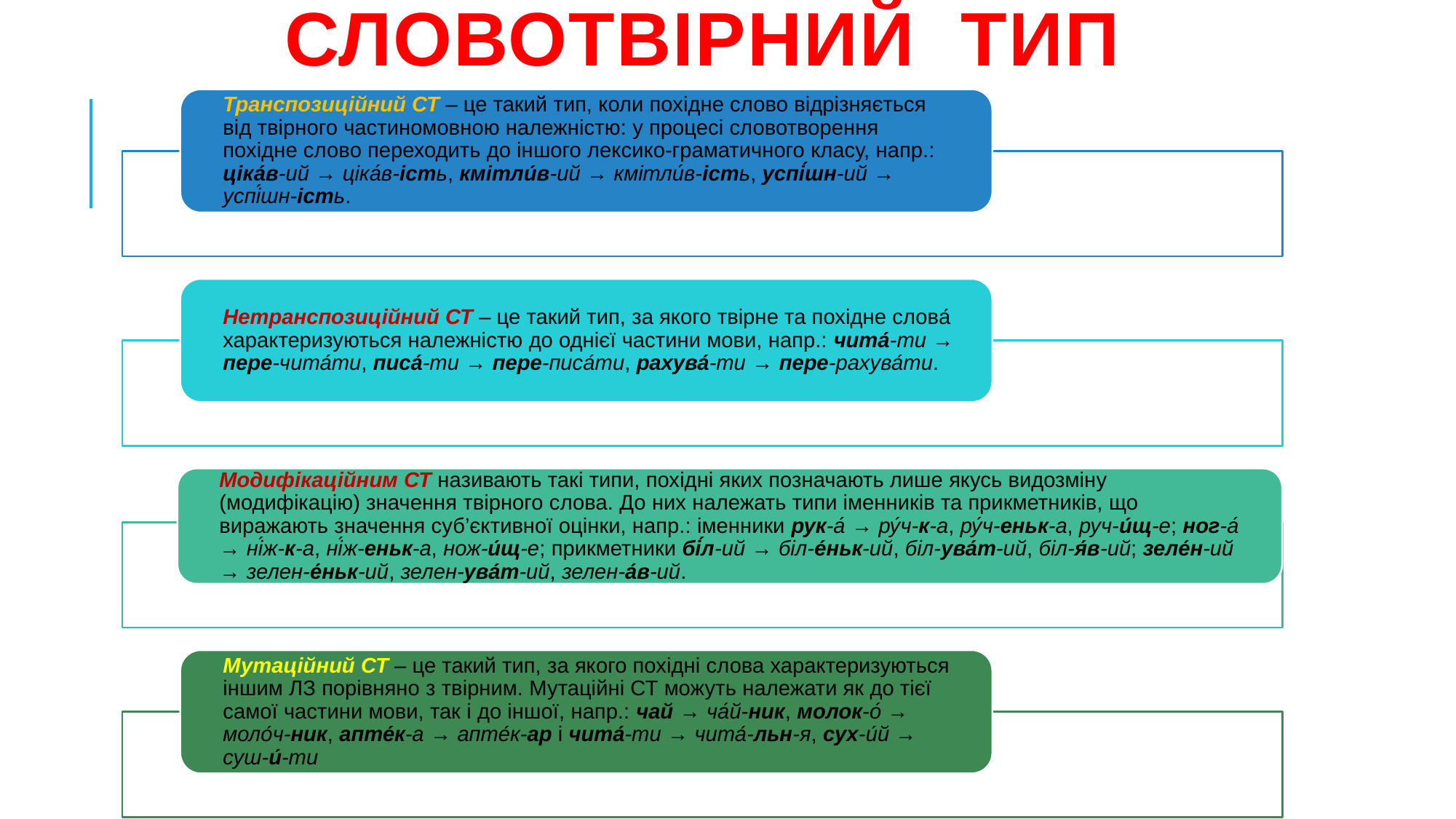

# Словотвірний  тип
Транспозиційний СТ – це такий тип, коли похідне слово відрізняється від твірного частиномовною належністю: у процесі словотворення похідне слово переходить до іншого лексико-граматичного класу, напр.: ціка́в-ий → ціка́в-ість, кмітли́в-ий → кмітли́в-ість, успі́шн-ий → успі́шн-ість.
Нетранспозиційний СТ – це такий тип, за якого твірне та похідне слова́ характеризуються належністю до однієї частини мови, напр.: чита́-ти → пере-чита́ти, писа́-ти → пере-писа́ти, рахува́-ти → пере-рахува́ти.
Модифікаційним СТ називають такі типи, похідні яких позначають лише якусь видозміну (модифікацію) значення твірного слова. До них належать типи іменників та прикметників, що виражають значення суб’єктивної оцінки, напр.: іменники рук-а́ → ру́ч-к-а, ру́ч-еньк-а, руч-и́щ-е; ног-а́ → ні́ж-к-а, ні́ж-еньк-а, нож-и́щ-е; прикметники бі́л-ий → біл-е́ньк-ий, біл-ува́т-ий, біл-я́в-ий; зеле́н-ий → зелен-е́ньк-ий, зелен-ува́т-ий, зелен-а́в-ий.
Мутаційний СТ – це такий тип, за якого похідні слова характеризуються іншим ЛЗ порівняно з твірним. Мутаційні СТ можуть належати як до тієї самої частини мови, так і до іншої, напр.: чай → ча́й-ник, молок-о́ → моло́ч-ник, апте́к-а → апте́к-ар і чита́-ти → чита́-льн-я, сух-и́й → суш-и́-ти